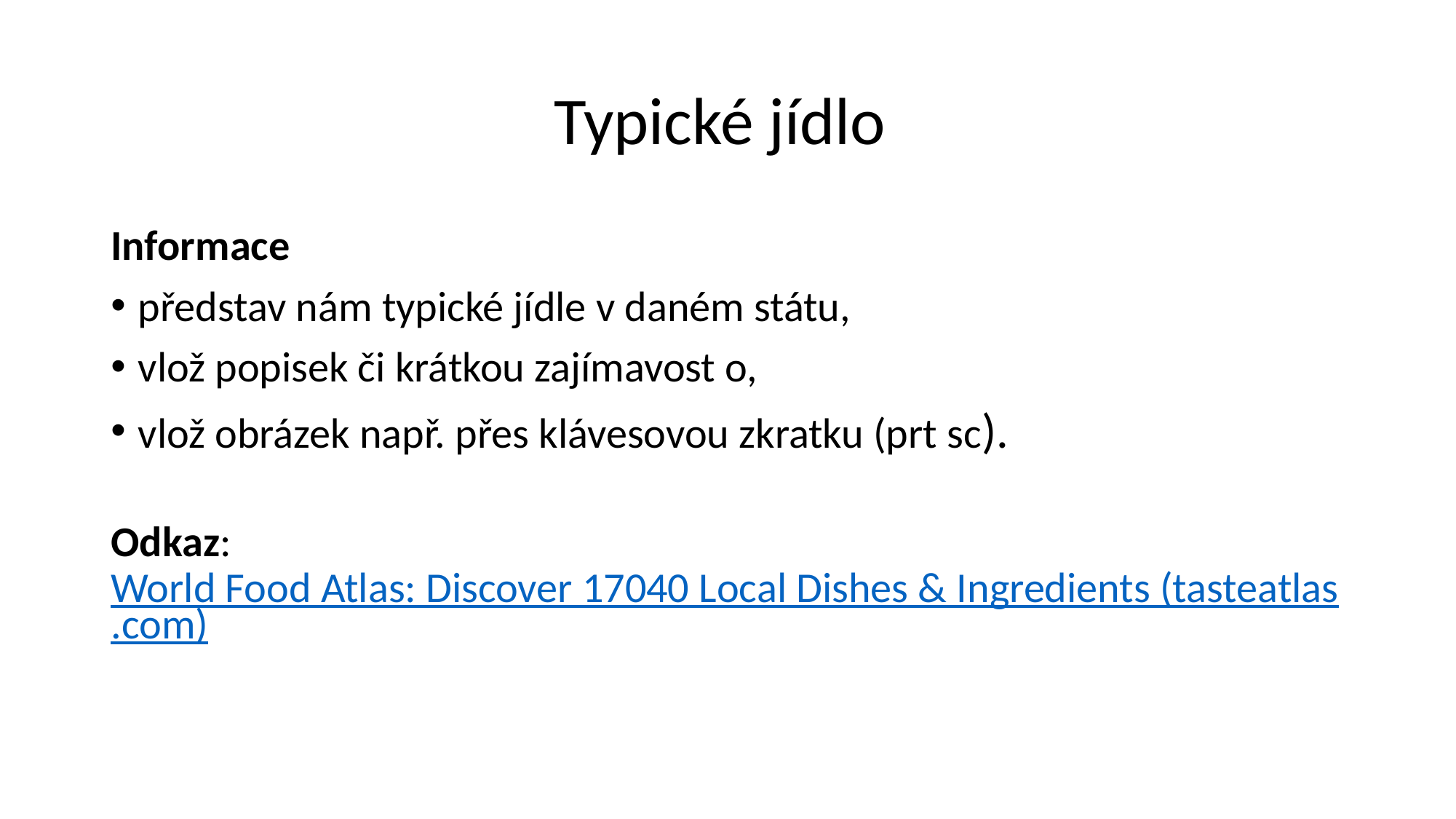

# Typické jídlo
Informace
představ nám typické jídle v daném státu,
vlož popisek či krátkou zajímavost o,
vlož obrázek např. přes klávesovou zkratku (prt sc).
Odkaz:
World Food Atlas: Discover 17040 Local Dishes & Ingredients (tasteatlas.com)